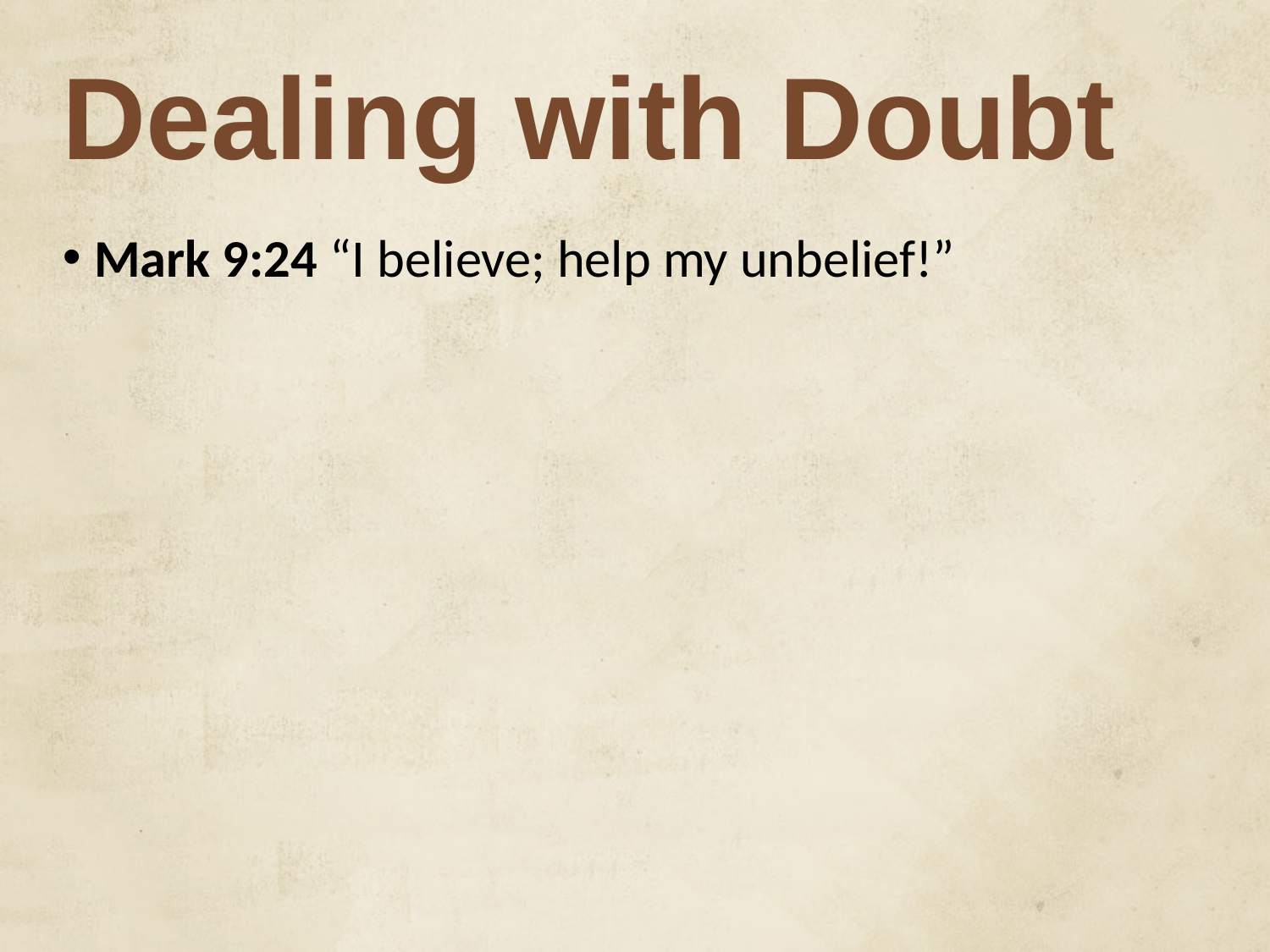

# Dealing with Doubt
Mark 9:24 “I believe; help my unbelief!”